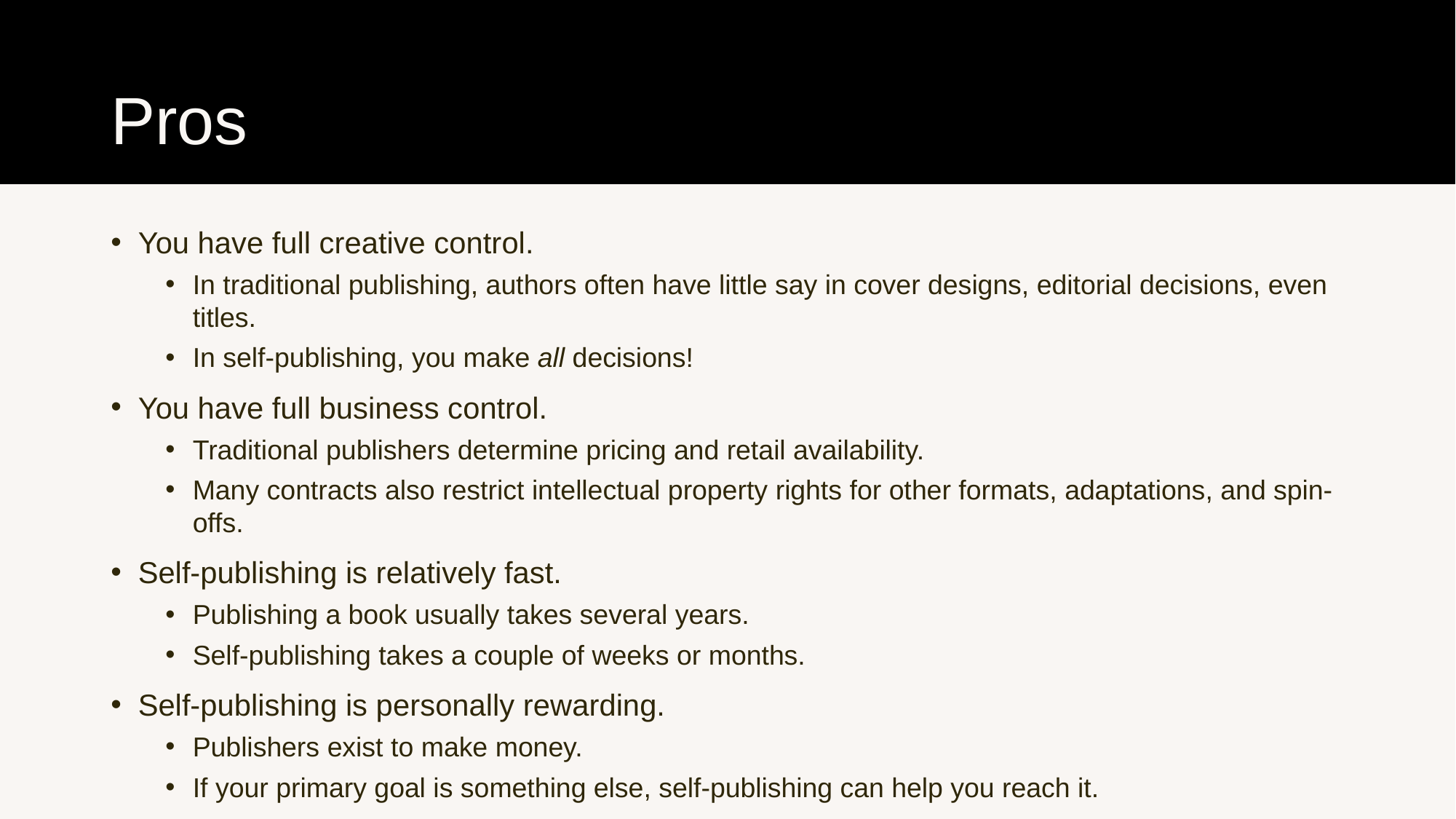

Pros
You have full creative control.
In traditional publishing, authors often have little say in cover designs, editorial decisions, even titles.
In self-publishing, you make all decisions!
You have full business control.
Traditional publishers determine pricing and retail availability.
Many contracts also restrict intellectual property rights for other formats, adaptations, and spin-offs.
Self-publishing is relatively fast.
Publishing a book usually takes several years.
Self-publishing takes a couple of weeks or months.
Self-publishing is personally rewarding.
Publishers exist to make money.
If your primary goal is something else, self-publishing can help you reach it.